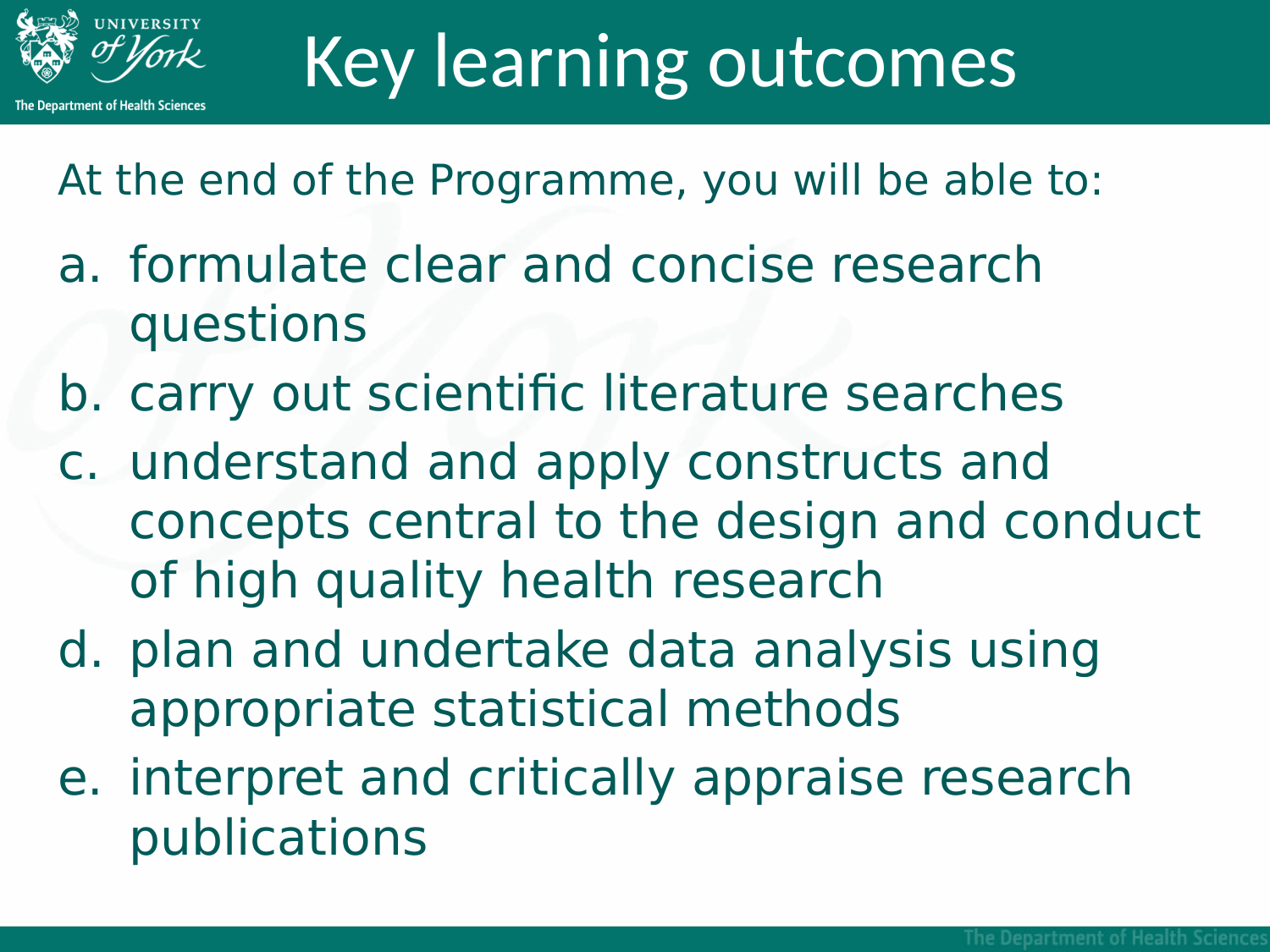

# Key learning outcomes
At the end of the Programme, you will be able to:

formulate clear and concise research questions
carry out scientific literature searches
understand and apply constructs and concepts central to the design and conduct of high quality health research
plan and undertake data analysis using appropriate statistical methods
interpret and critically appraise research publications